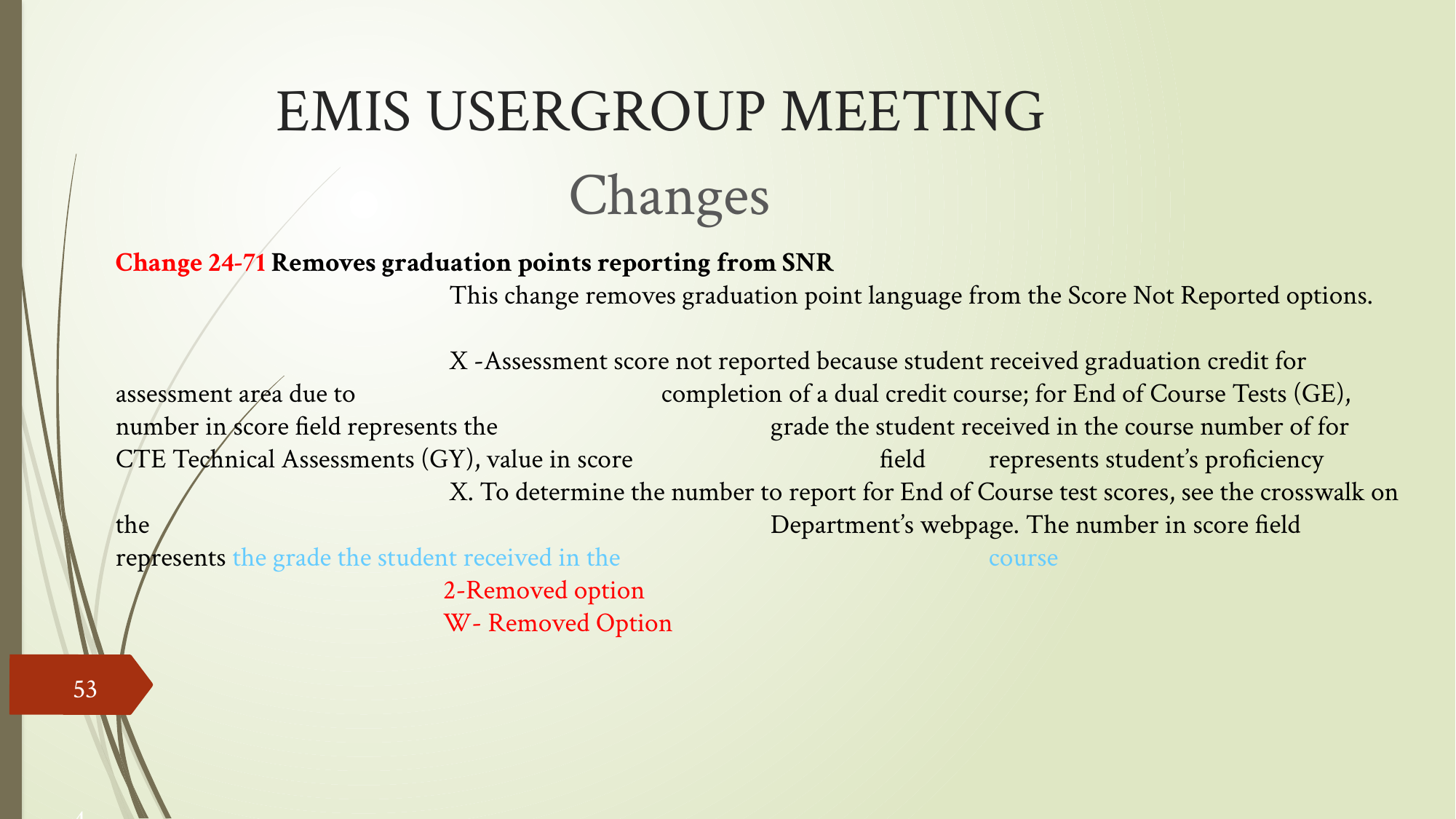

# EMIS USERGROUP MEETING
Changes
Change 24-71 Removes graduation points reporting from SNR
			 This change removes graduation point language from the Score Not Reported options.

			 X -Assessment score not reported because student received graduation credit for assessment area due to 			completion of a dual credit course; for End of Course Tests (GE), number in score field represents the 			grade the student received in the course number of for CTE Technical Assessments (GY), value in score 			field 	represents student’s proficiency
			 X. To determine the number to report for End of Course test scores, see the crosswalk on the 						Department’s webpage. The number in score field represents the grade the student received in the 				course
			2-Removed option
			W- Removed Option
53			4